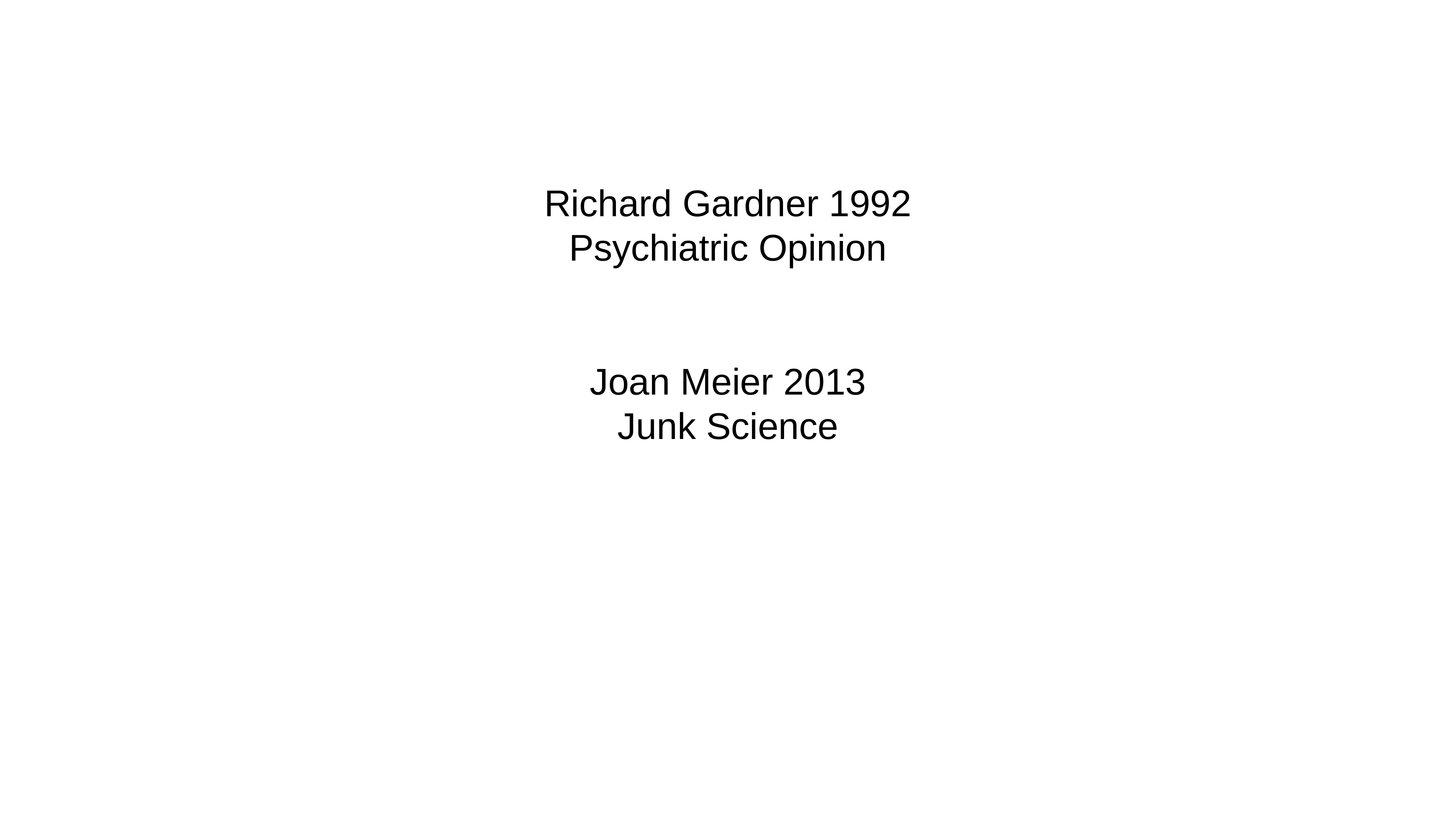

Richard Gardner 1992
Psychiatric Opinion

Joan Meier 2013
Junk Science